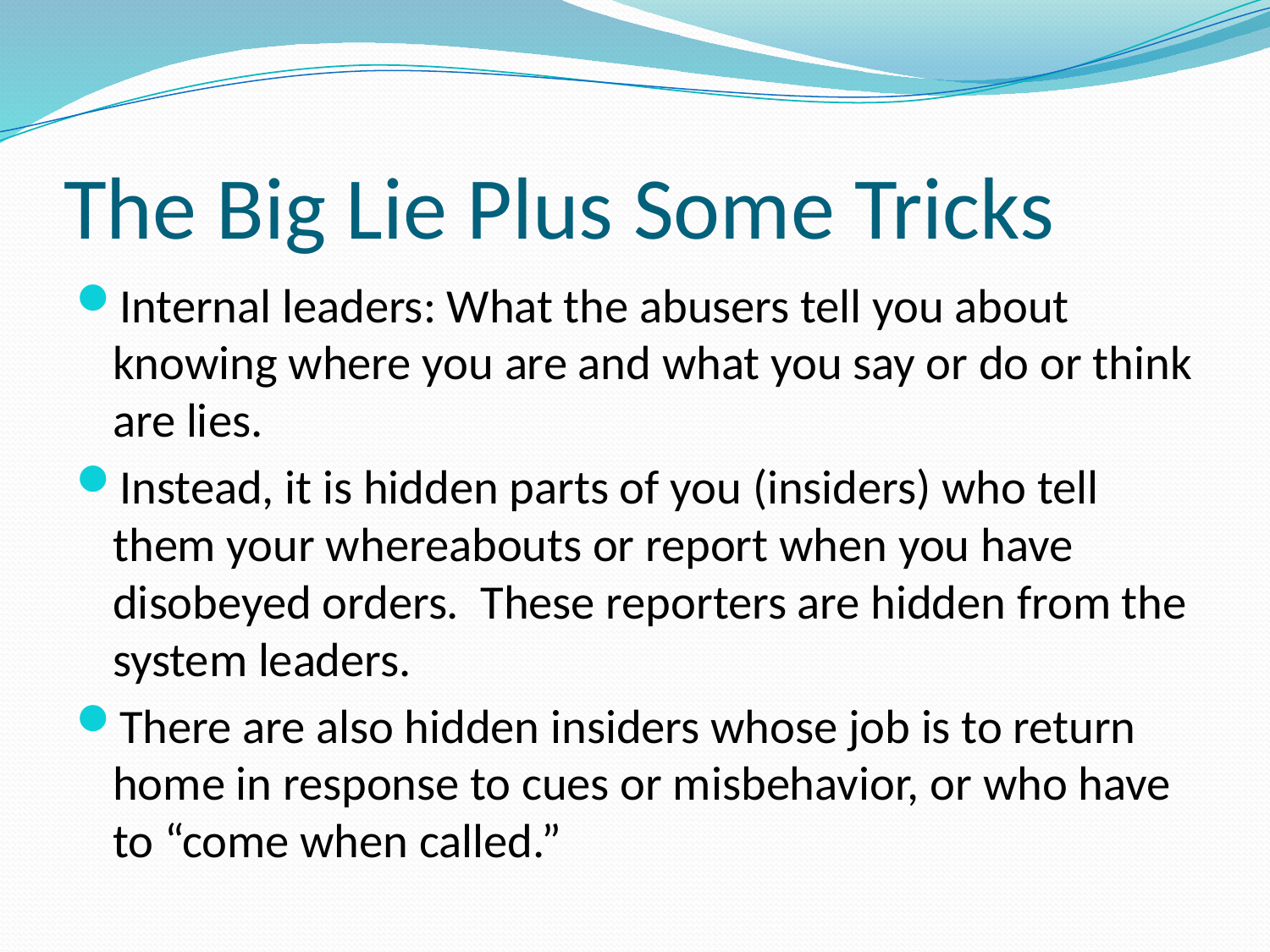

# The Big Lie Plus Some Tricks
Internal leaders: What the abusers tell you about knowing where you are and what you say or do or think are lies.
Instead, it is hidden parts of you (insiders) who tell them your whereabouts or report when you have disobeyed orders.  These reporters are hidden from the system leaders.
There are also hidden insiders whose job is to return home in response to cues or misbehavior, or who have to “come when called.”